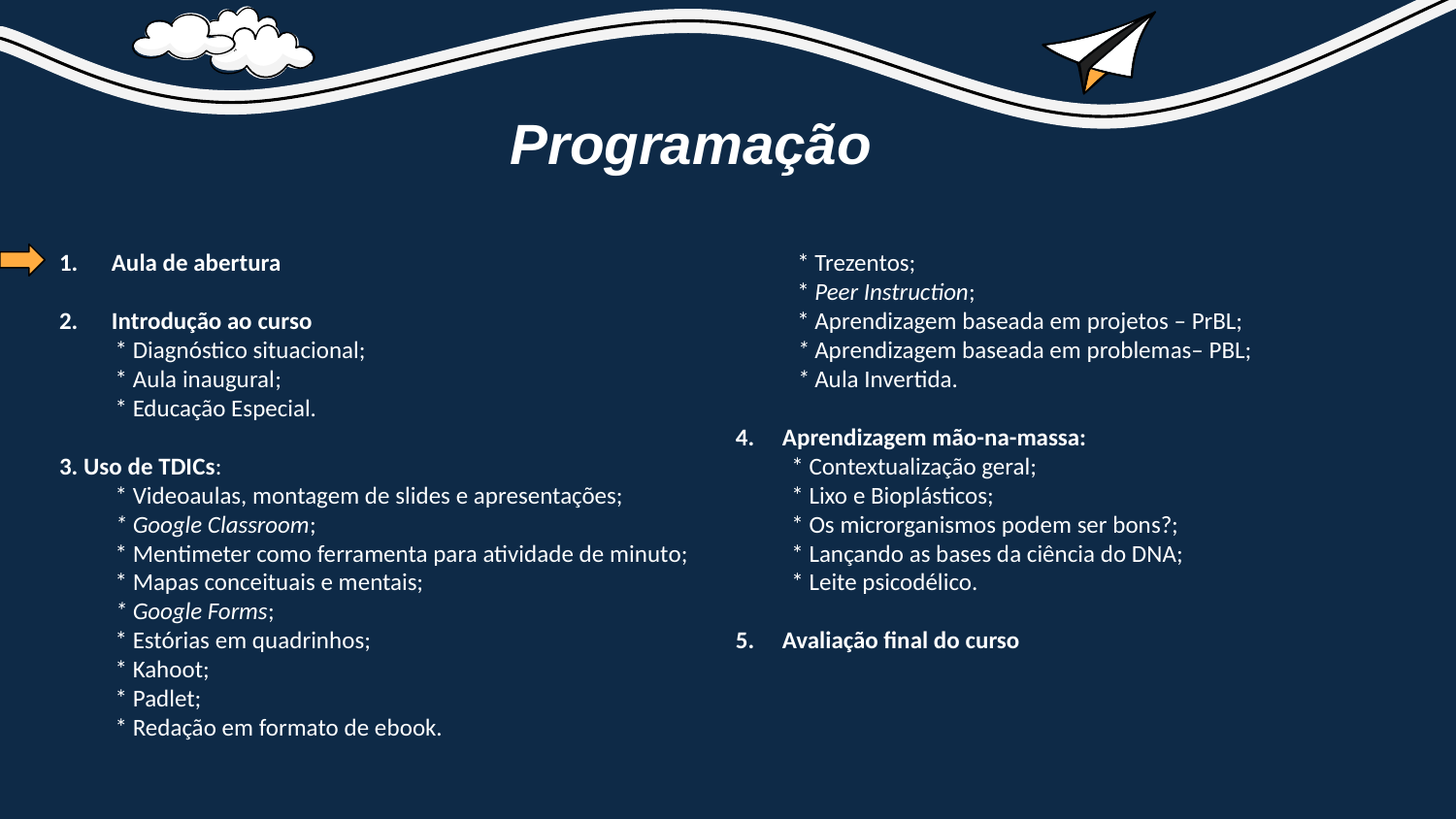

Programação
1.      Aula de abertura

2.      Introdução ao curso
          * Diagnóstico situacional;
          * Aula inaugural;
          * Educação Especial.

3. Uso de TDICs:
          * Videoaulas, montagem de slides e apresentações;
          * Google Classroom;
          * Mentimeter como ferramenta para atividade de minuto;
          * Mapas conceituais e mentais;
          * Google Forms;
          * Estórias em quadrinhos;
          * Kahoot;
          * Padlet;
          * Redação em formato de ebook.

.

5.     Metodologias Ativas de Aprendizagem:
           * Trezentos;
           * Peer Instruction;
           * Aprendizagem baseada em projetos – PrBL;
           * Aprendizagem baseada em problemas– PBL;
           * Aula Invertida.

4.     Aprendizagem mão-na-massa:
          * Contextualização geral;
          * Lixo e Bioplásticos;
          * Os microrganismos podem ser bons?;
          * Lançando as bases da ciência do DNA;
          * Leite psicodélico.

5.     Avaliação final do curso